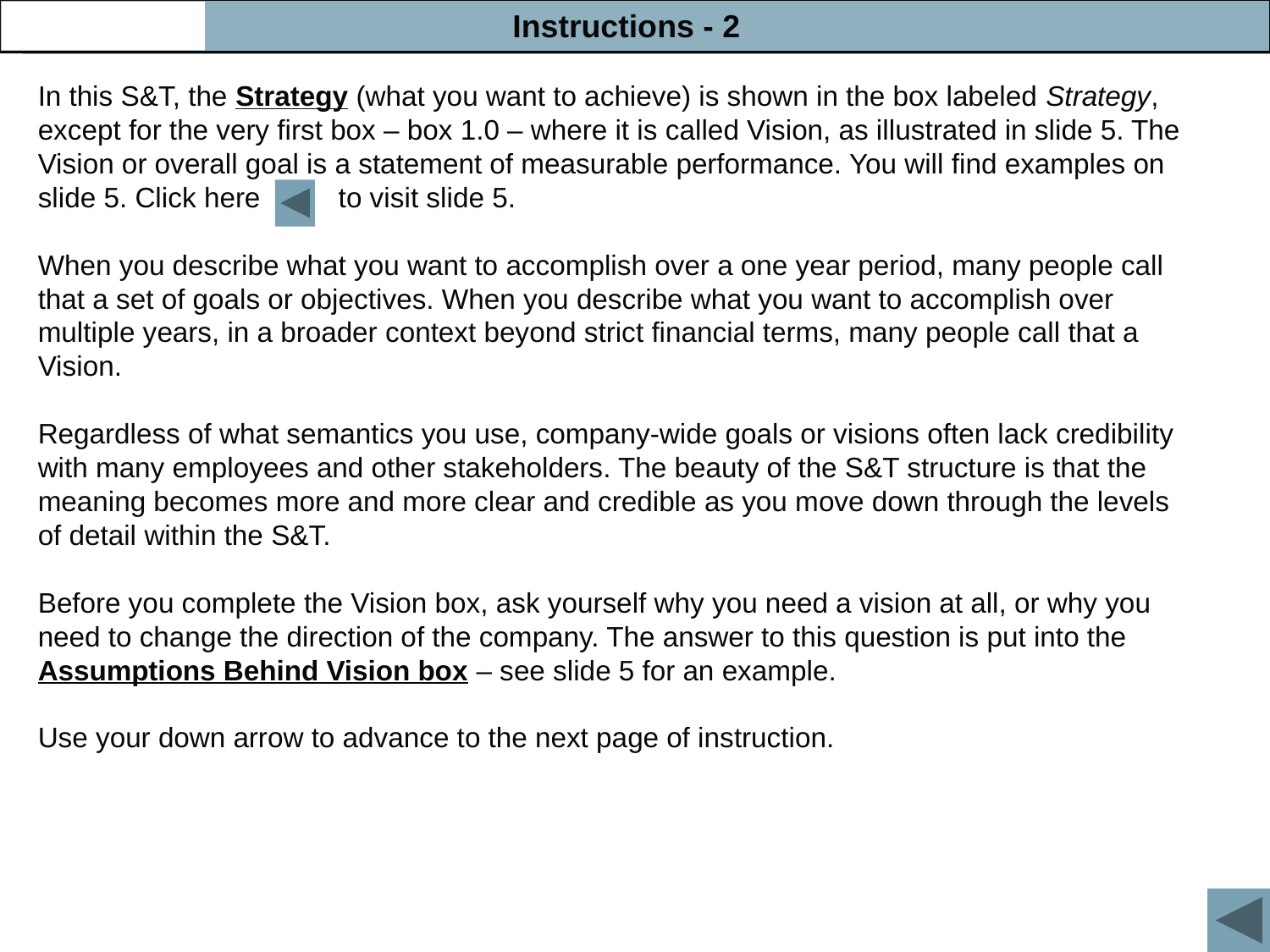

Instructions - 2
#

In this S&T, the Strategy (what you want to achieve) is shown in the box labeled Strategy, except for the very first box – box 1.0 – where it is called Vision, as illustrated in slide 5. The Vision or overall goal is a statement of measurable performance. You will find examples on slide 5. Click here          to visit slide 5.

When you describe what you want to accomplish over a one year period, many people call that a set of goals or objectives. When you describe what you want to accomplish over multiple years, in a broader context beyond strict financial terms, many people call that a Vision.

Regardless of what semantics you use, company-wide goals or visions often lack credibility with many employees and other stakeholders. The beauty of the S&T structure is that the meaning becomes more and more clear and credible as you move down through the levels of detail within the S&T.

Before you complete the Vision box, ask yourself why you need a vision at all, or why you need to change the direction of the company. The answer to this question is put into the Assumptions Behind Vision box – see slide 5 for an example.

Use your down arrow to advance to the next page of instruction.